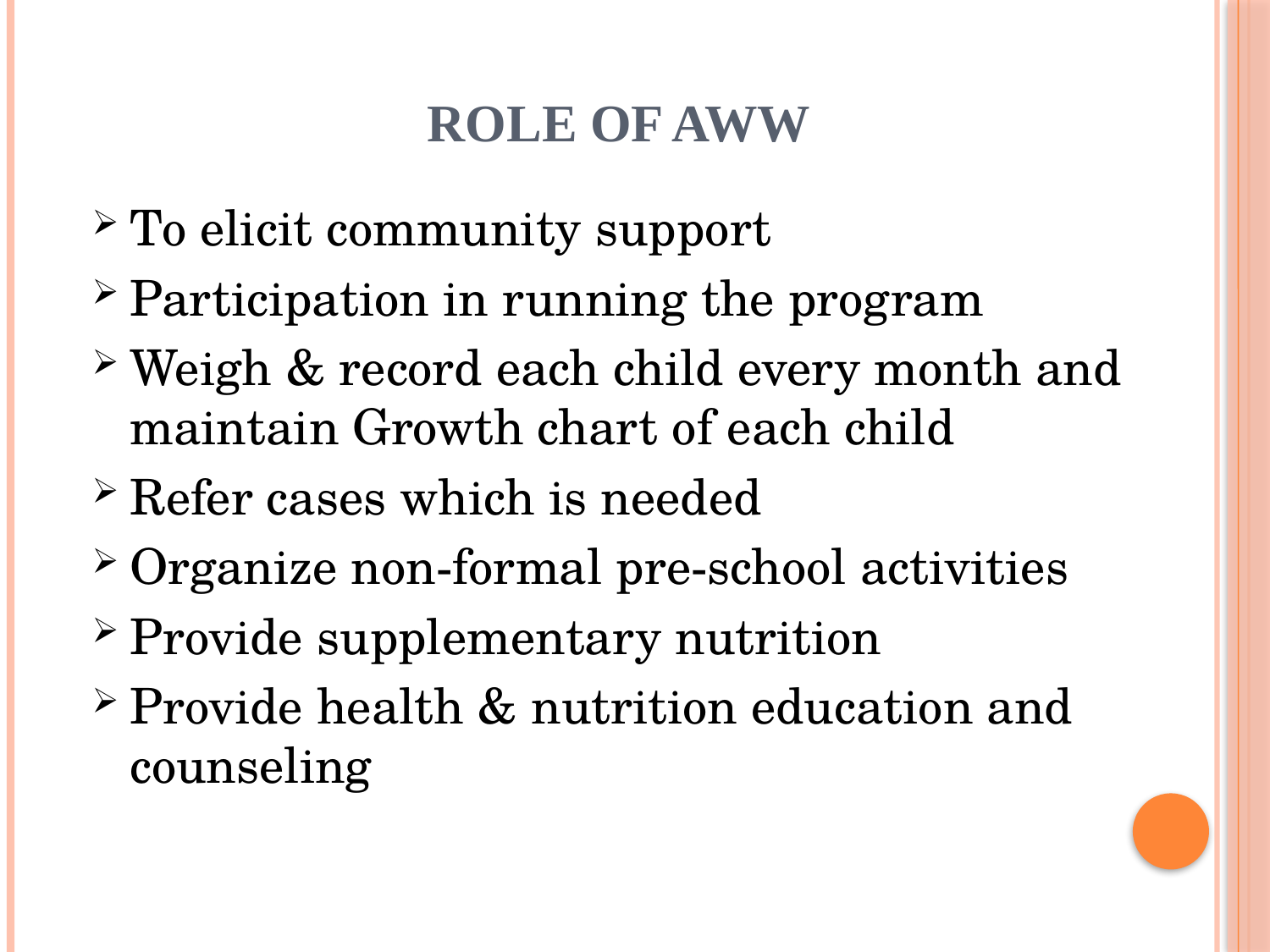

# Role of AWW
To elicit community support
Participation in running the program
Weigh & record each child every month and maintain Growth chart of each child
Refer cases which is needed
Organize non-formal pre-school activities
Provide supplementary nutrition
Provide health & nutrition education and counseling